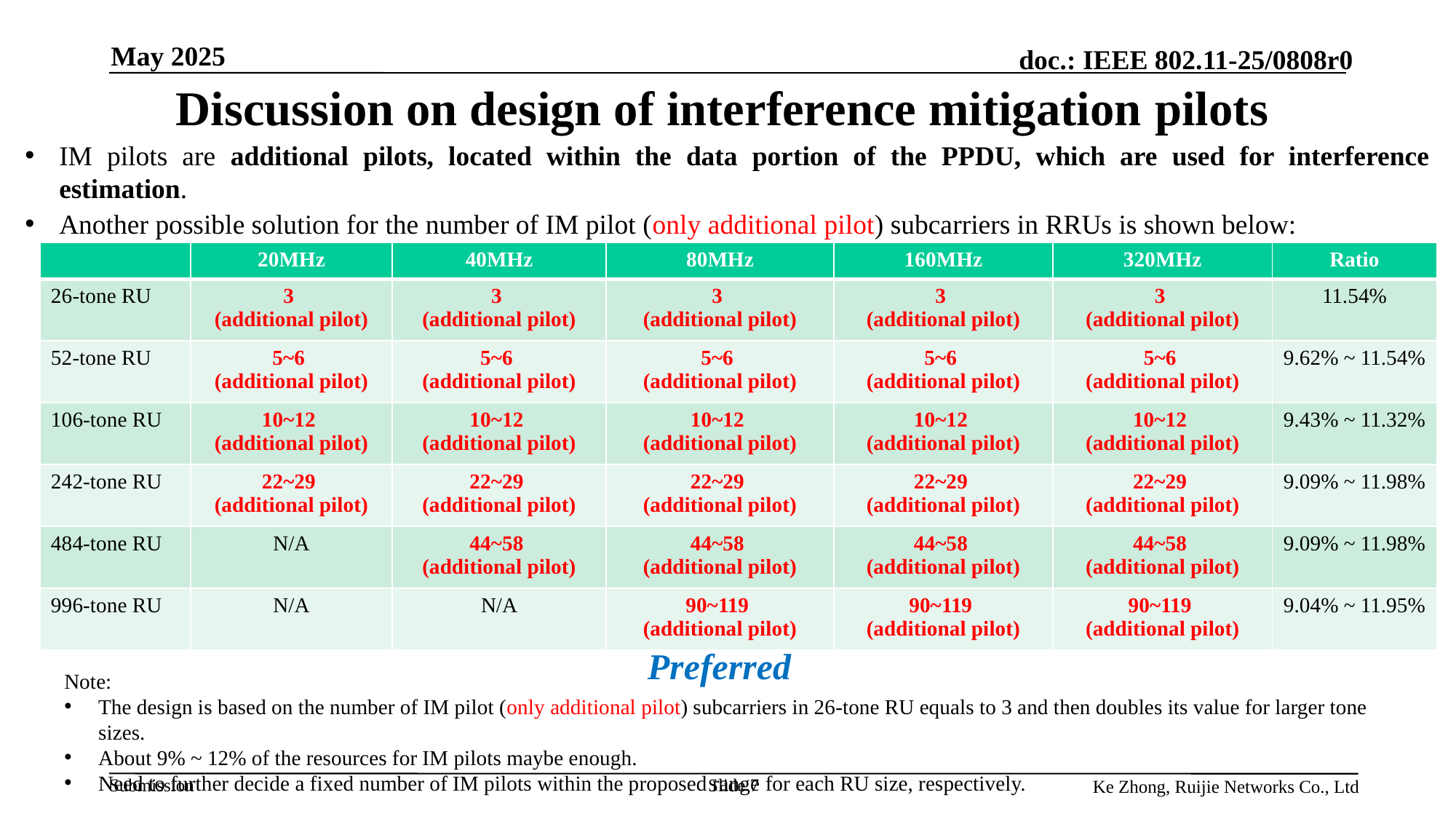

May 2025
# Discussion on design of interference mitigation pilots
IM pilots are additional pilots, located within the data portion of the PPDU, which are used for interference estimation.
Another possible solution for the number of IM pilot (only additional pilot) subcarriers in RRUs is shown below:
|  | 20MHz | 40MHz | 80MHz | 160MHz | 320MHz | Ratio |
| --- | --- | --- | --- | --- | --- | --- |
| 26-tone RU | 3 (additional pilot) | 3 (additional pilot) | 3 (additional pilot) | 3 (additional pilot) | 3 (additional pilot) | 11.54% |
| 52-tone RU | 5~6 (additional pilot) | 5~6 (additional pilot) | 5~6 (additional pilot) | 5~6 (additional pilot) | 5~6 (additional pilot) | 9.62% ~ 11.54% |
| 106-tone RU | 10~12 (additional pilot) | 10~12 (additional pilot) | 10~12 (additional pilot) | 10~12 (additional pilot) | 10~12 (additional pilot) | 9.43% ~ 11.32% |
| 242-tone RU | 22~29 (additional pilot) | 22~29 (additional pilot) | 22~29 (additional pilot) | 22~29 (additional pilot) | 22~29 (additional pilot) | 9.09% ~ 11.98% |
| 484-tone RU | N/A | 44~58 (additional pilot) | 44~58 (additional pilot) | 44~58 (additional pilot) | 44~58 (additional pilot) | 9.09% ~ 11.98% |
| 996-tone RU | N/A | N/A | 90~119 (additional pilot) | 90~119 (additional pilot) | 90~119 (additional pilot) | 9.04% ~ 11.95% |
Preferred
Note:
The design is based on the number of IM pilot (only additional pilot) subcarriers in 26-tone RU equals to 3 and then doubles its value for larger tone sizes.
About 9% ~ 12% of the resources for IM pilots maybe enough.
Need to further decide a fixed number of IM pilots within the proposed range for each RU size, respectively.
Slide 7
Ke Zhong, Ruijie Networks Co., Ltd